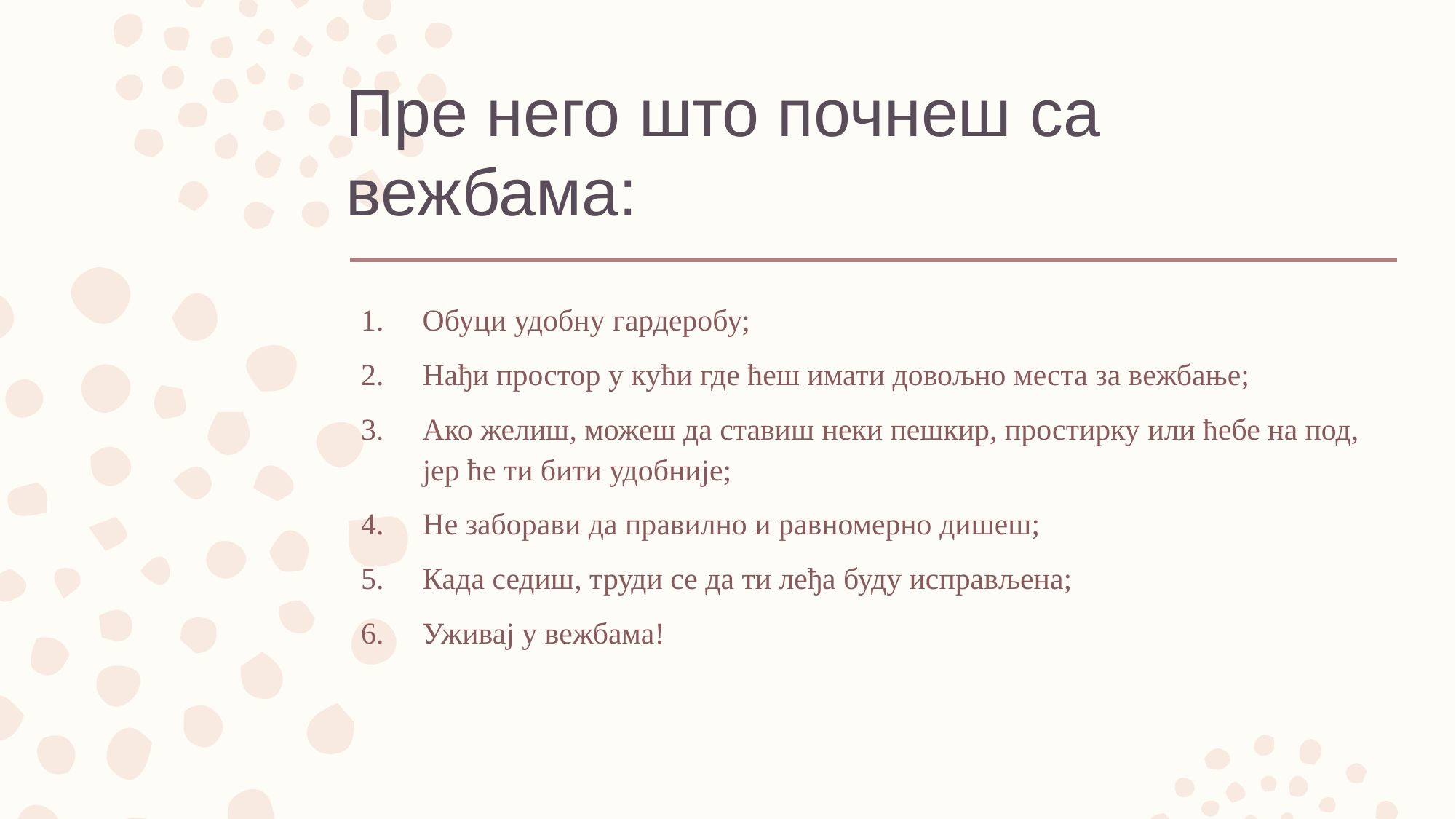

# Пре него што почнеш са вежбама:
Обуци удобну гардеробу;
Нађи простор у кући где ћеш имати довољно места за вежбање;
Ако желиш, можеш да ставиш неки пешкир, простирку или ћебе на под, јер ће ти бити удобније;
Не заборави да правилно и равномерно дишеш;
Када седиш, труди се да ти леђа буду исправљена;
Уживај у вежбама!